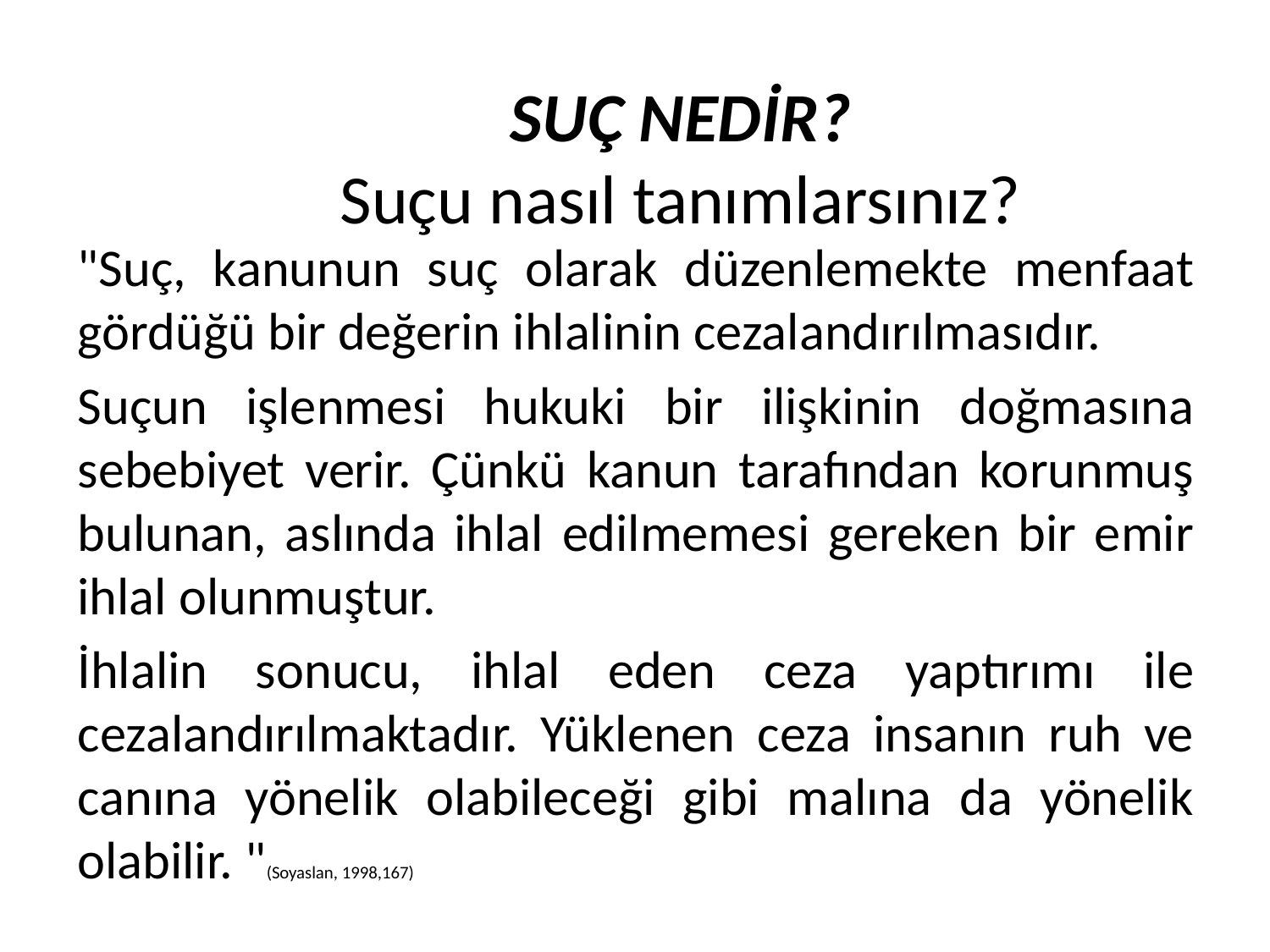

SUÇ NEDİR?
Suçu nasıl tanımlarsınız?
"Suç, kanunun suç olarak düzenlemekte menfaat gördüğü bir değerin ihlalinin cezalandırılmasıdır.
Suçun işlenmesi hukuki bir ilişkinin doğmasına sebebiyet verir. Çünkü kanun tarafından korunmuş bulunan, aslında ihlal edilmemesi gereken bir emir ihlal olunmuştur.
İhlalin sonucu, ihlal eden ceza yaptırımı ile cezalandırılmaktadır. Yüklenen ceza insanın ruh ve canına yönelik olabileceği gibi malına da yönelik olabilir. "(Soyaslan, 1998,167)